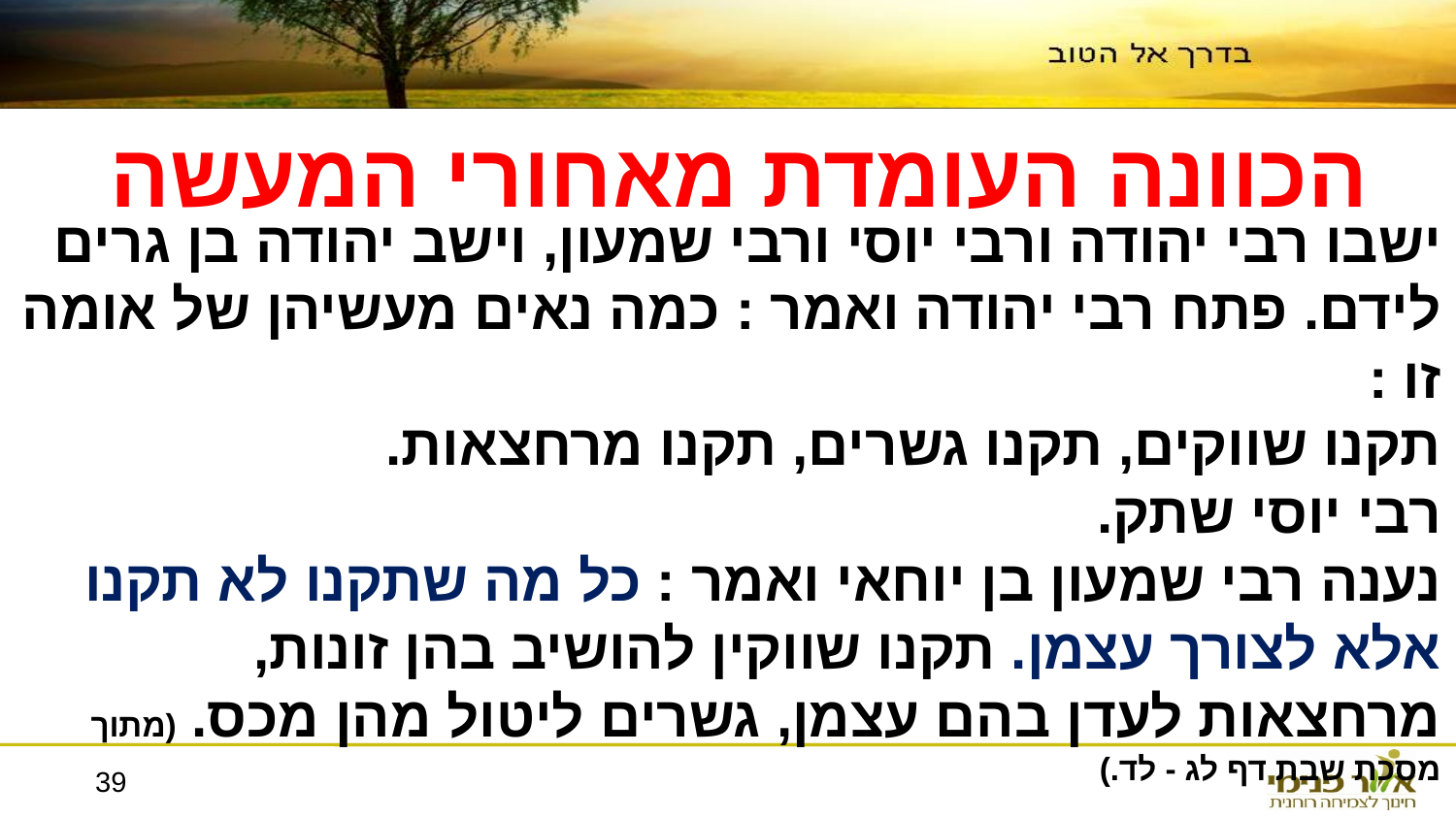

הכוונה העומדת מאחורי המעשה
ישבו רבי יהודה ורבי יוסי ורבי שמעון, וישב יהודה בן גרים לידם. פתח רבי יהודה ואמר : כמה נאים מעשיהן של אומה זו :
תקנו שווקים, תקנו גשרים, תקנו מרחצאות.
רבי יוסי שתק.
נענה רבי שמעון בן יוחאי ואמר : כל מה שתקנו לא תקנו אלא לצורך עצמן. תקנו שווקין להושיב בהן זונות, מרחצאות לעדן בהם עצמן, גשרים ליטול מהן מכס. (מתוך מסכת שבת דף לג - לד.)